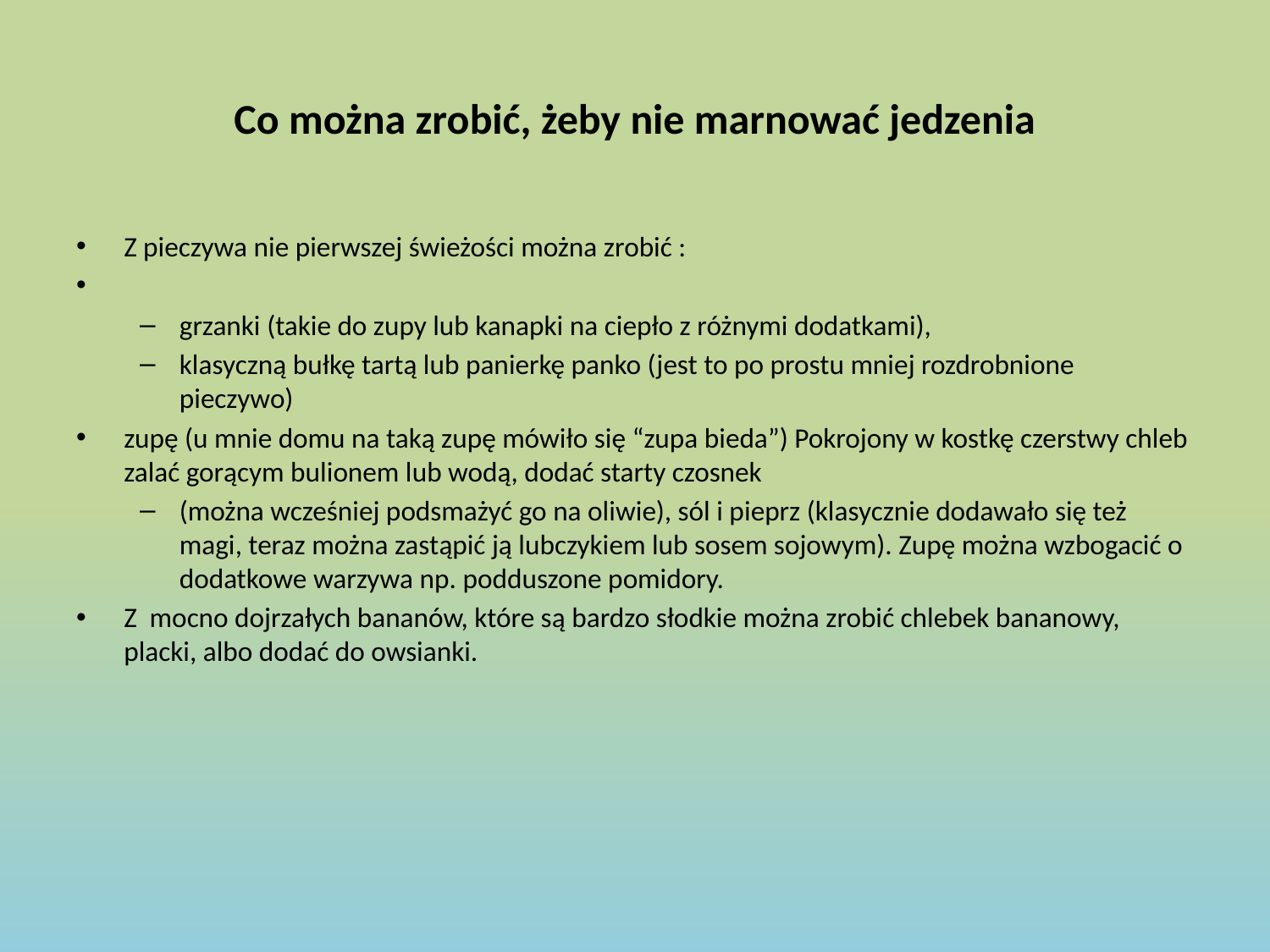

# Co można zrobić, żeby nie marnować jedzenia
Z pieczywa nie pierwszej świeżości można zrobić :

grzanki (takie do zupy lub kanapki na ciepło z różnymi dodatkami),
klasyczną bułkę tartą lub panierkę panko (jest to po prostu mniej rozdrobnione pieczywo)
zupę (u mnie domu na taką zupę mówiło się “zupa bieda”) Pokrojony w kostkę czerstwy chleb zalać gorącym bulionem lub wodą, dodać starty czosnek
(można wcześniej podsmażyć go na oliwie), sól i pieprz (klasycznie dodawało się też magi, teraz można zastąpić ją lubczykiem lub sosem sojowym). Zupę można wzbogacić o dodatkowe warzywa np. podduszone pomidory.
Z  mocno dojrzałych bananów, które są bardzo słodkie można zrobić chlebek bananowy, placki, albo dodać do owsianki.